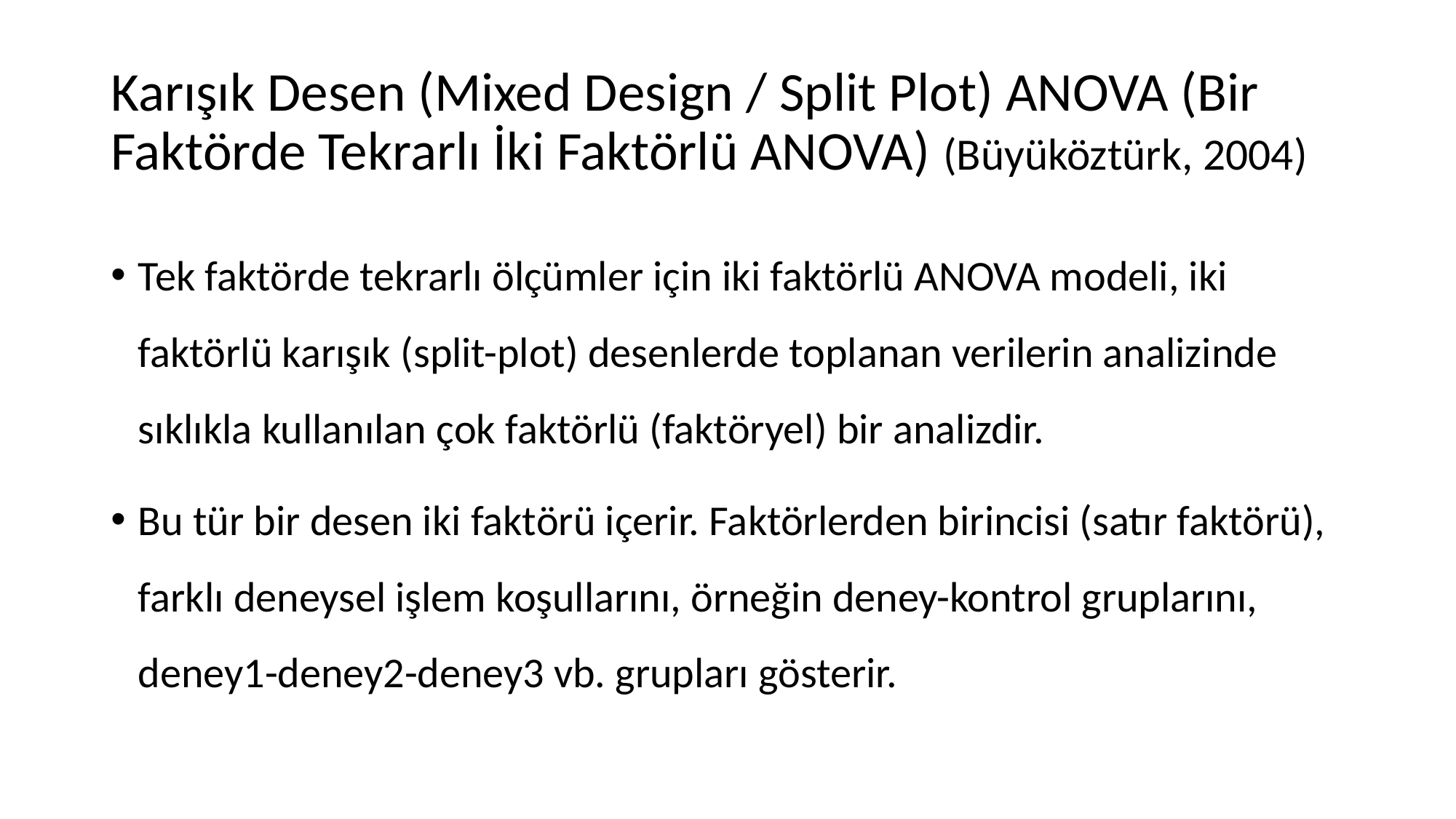

# Karışık Desen (Mixed Design / Split Plot) ANOVA (Bir Faktörde Tekrarlı İki Faktörlü ANOVA) (Büyüköztürk, 2004)
Tek faktörde tekrarlı ölçümler için iki faktörlü ANOVA modeli, iki faktörlü karışık (split-plot) desenlerde toplanan verilerin analizinde sıklıkla kullanılan çok faktörlü (faktöryel) bir analizdir.
Bu tür bir desen iki faktörü içerir. Faktörlerden birincisi (satır faktörü), farklı deneysel işlem koşullarını, örneğin deney-kontrol gruplarını, deney1-deney2-deney3 vb. grupları gösterir.